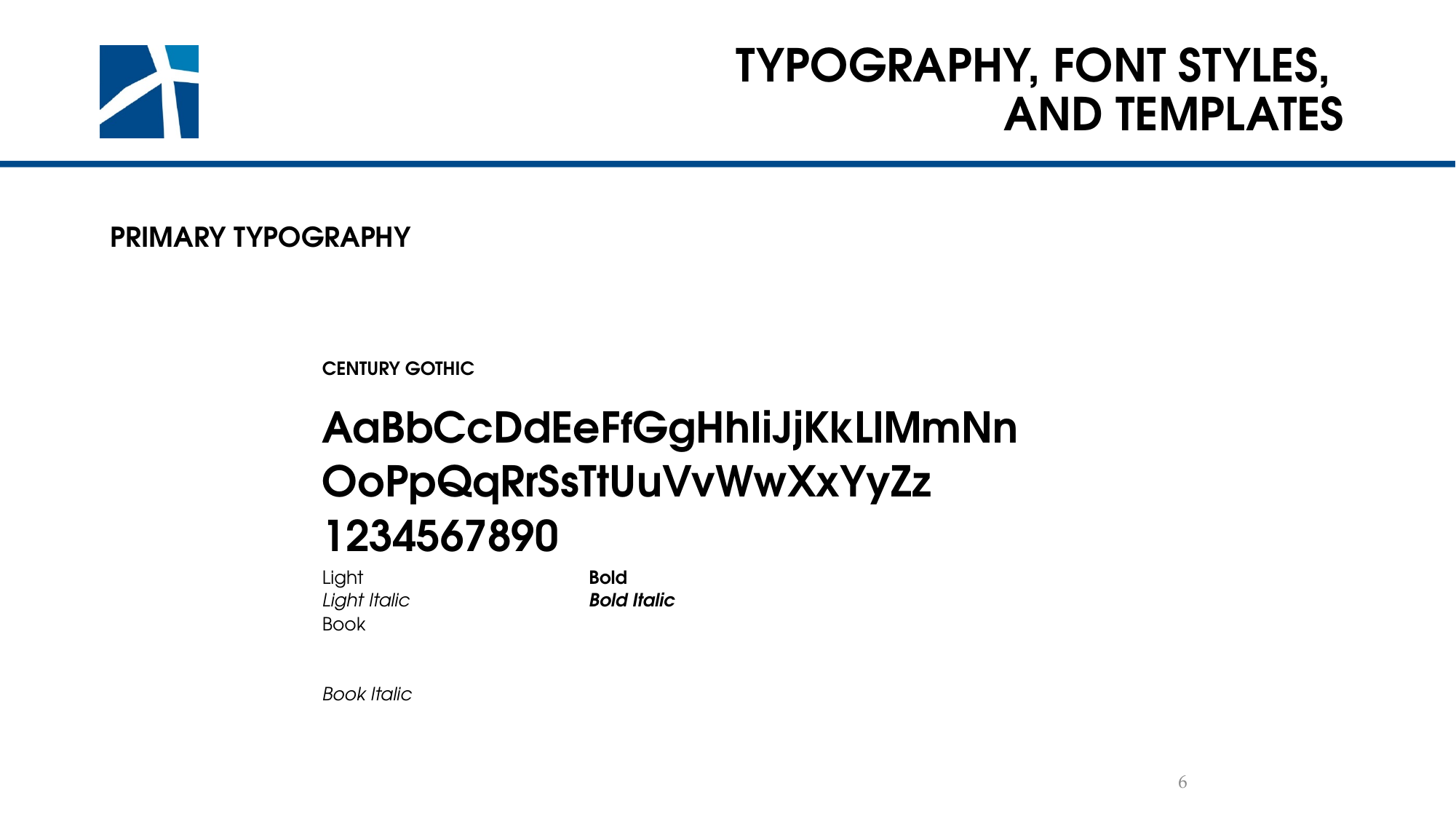

# Typography, Font Styles, and Templates
Primary Typography

CENTURY GOTHIC
AaBbCcDdEeFfGgHhIiJjKkLlMmNnOoPpQqRrSsTtUuVvWwXxYyZz
1234567890
Light
Light Italic
Book

Book Italic
Bold
Bold Italic
6